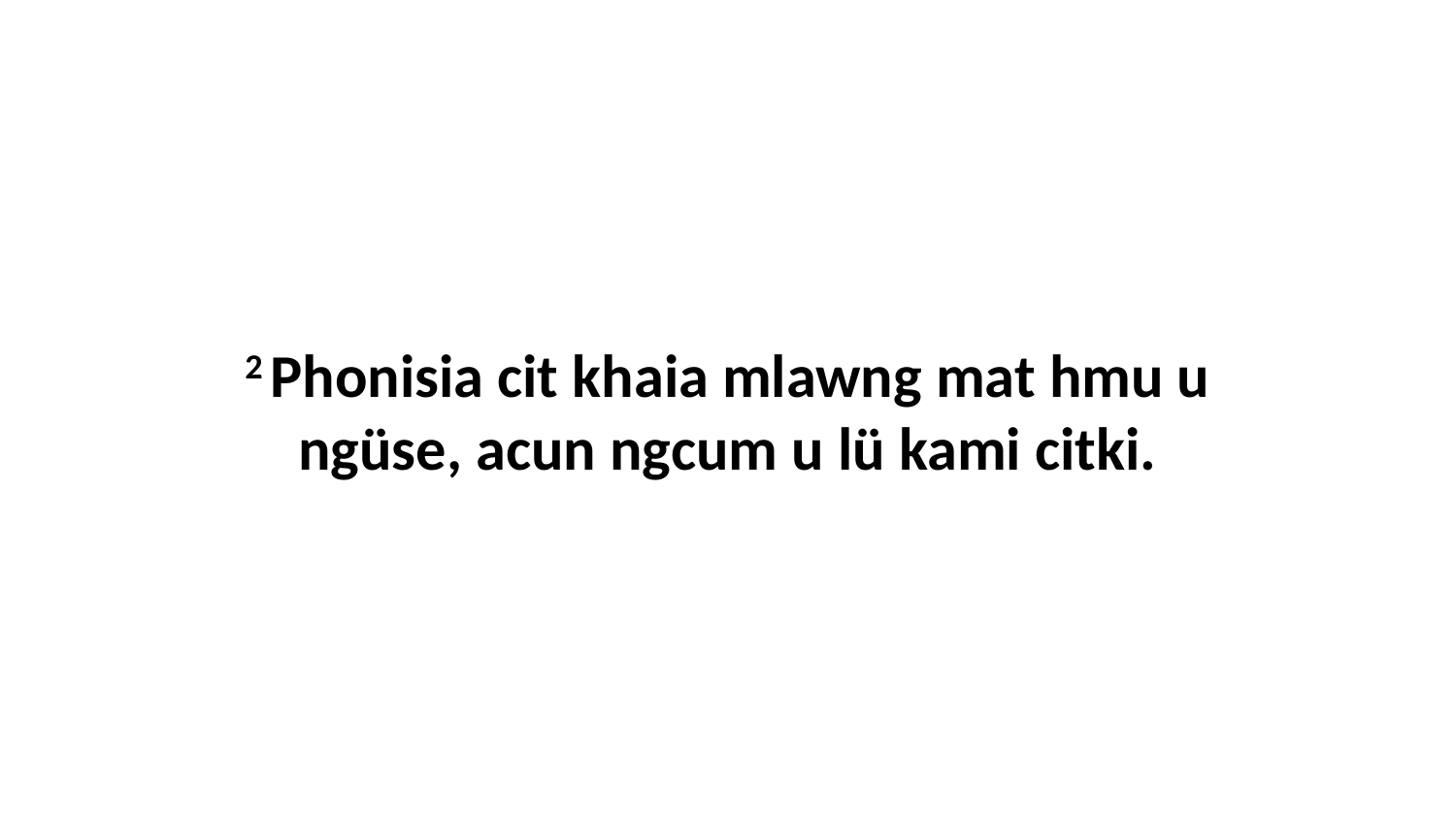

2 Phonisia cit khaia mlawng mat hmu u ngüse, acun ngcum u lü kami citki.